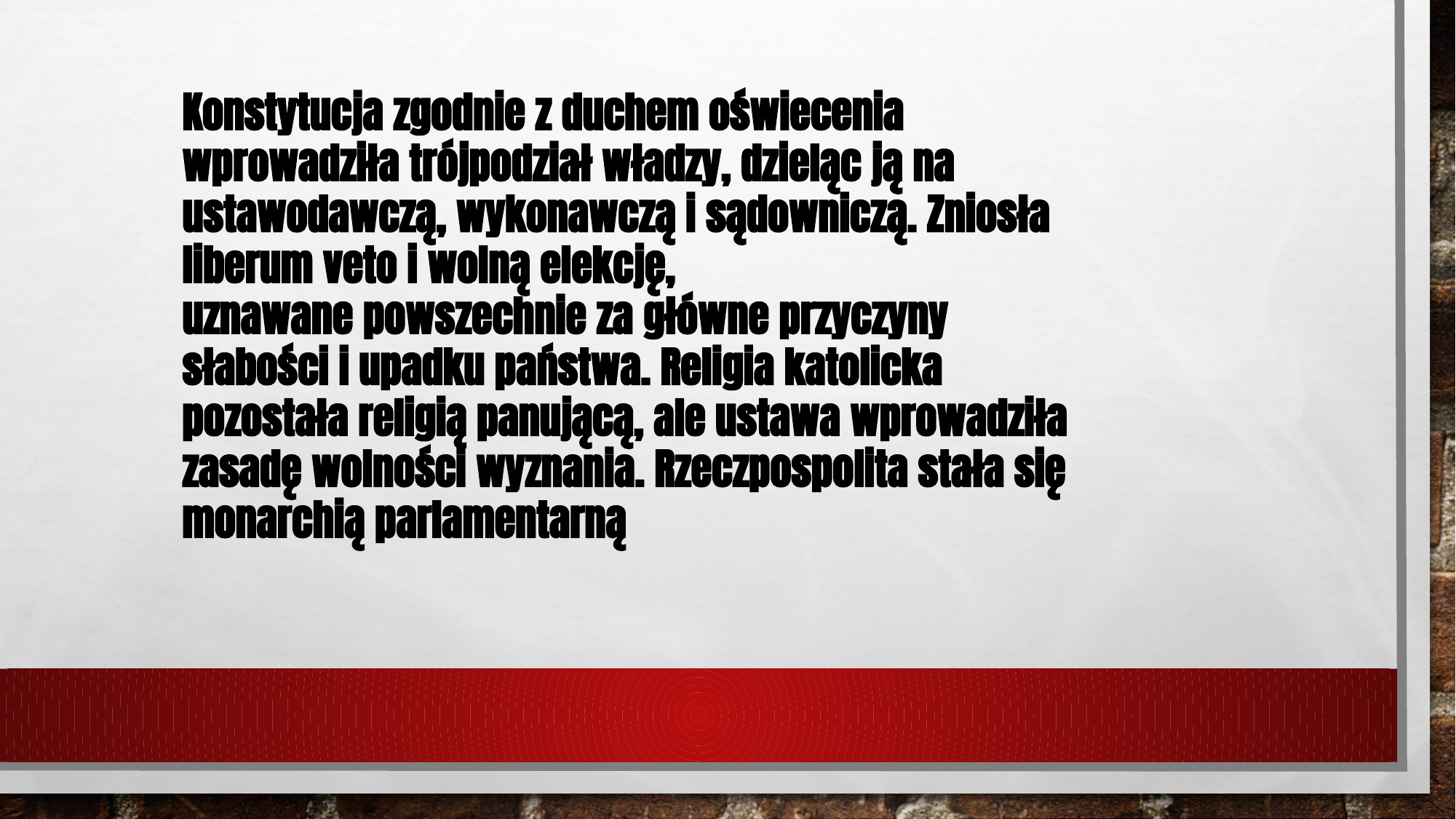

#
Konstytucja zgodnie z duchem oświecenia wprowadziła trójpodział władzy, dzieląc ją na ustawodawczą, wykonawczą i sądowniczą. Zniosła liberum veto i wolną elekcję,
uznawane powszechnie za główne przyczyny słabości i upadku państwa. Religia katolicka pozostała religią panującą, ale ustawa wprowadziła zasadę wolności wyznania. Rzeczpospolita stała się monarchią parlamentarną